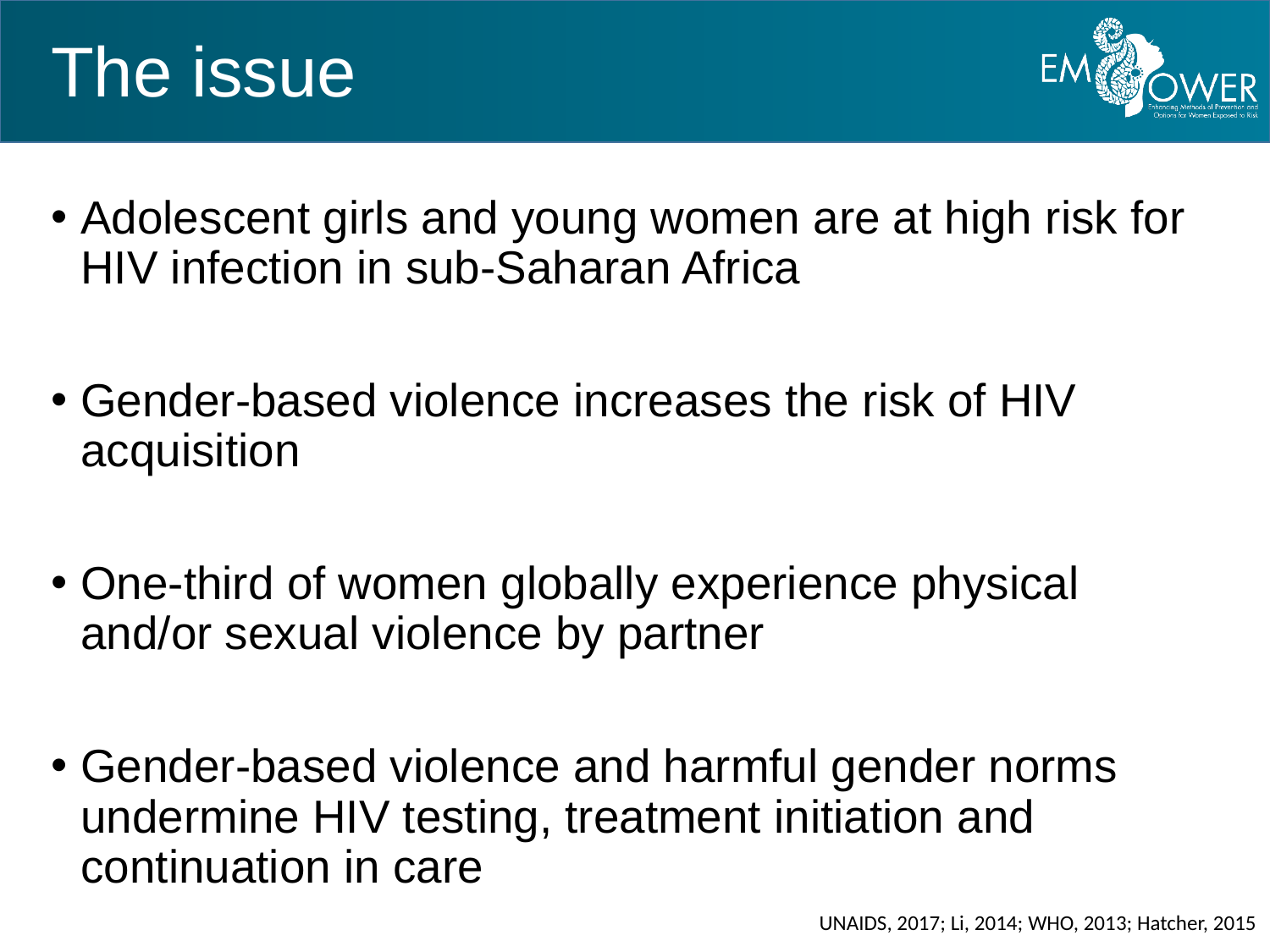

# The issue
Adolescent girls and young women are at high risk for HIV infection in sub-Saharan Africa

Gender-based violence increases the risk of HIV acquisition

One-third of women globally experience physical and/or sexual violence by partner

Gender-based violence and harmful gender norms undermine HIV testing, treatment initiation and continuation in care
UNAIDS, 2017; Li, 2014; WHO, 2013; Hatcher, 2015